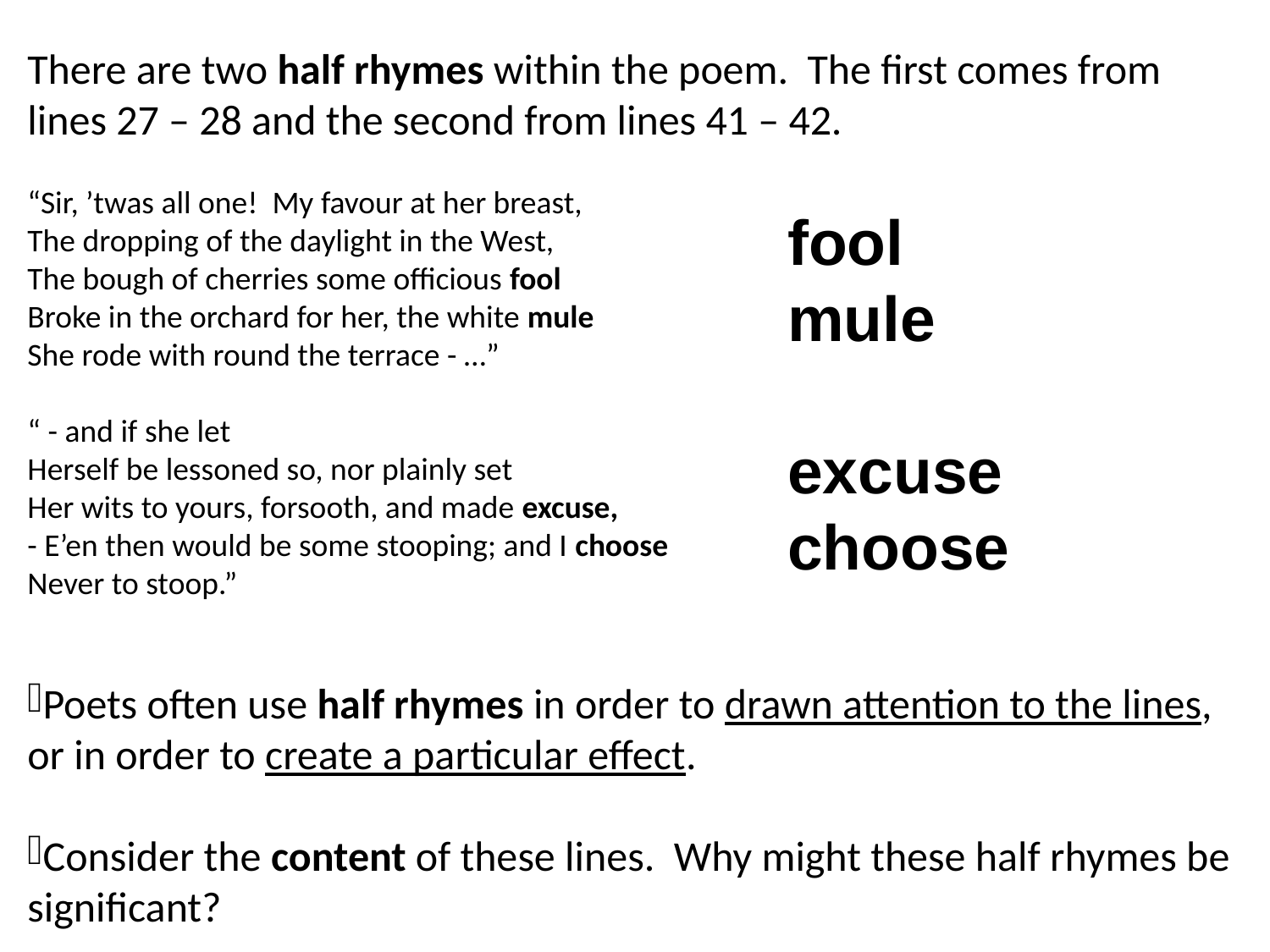

There are two half rhymes within the poem.  The first comes from lines 27 – 28 and the second from lines 41 – 42.

“Sir, ’twas all one!  My favour at her breast,
The dropping of the daylight in the West,
The bough of cherries some officious fool
Broke in the orchard for her, the white mule
She rode with round the terrace - …”

“ - and if she let
Herself be lessoned so, nor plainly set
Her wits to yours, forsooth, and made excuse,
- E’en then would be some stooping; and I choose
Never to stoop.”

Poets often use half rhymes in order to drawn attention to the lines, or in order to create a particular effect.

Consider the content of these lines.  Why might these half rhymes be significant?
fool
mule

excuse
choose